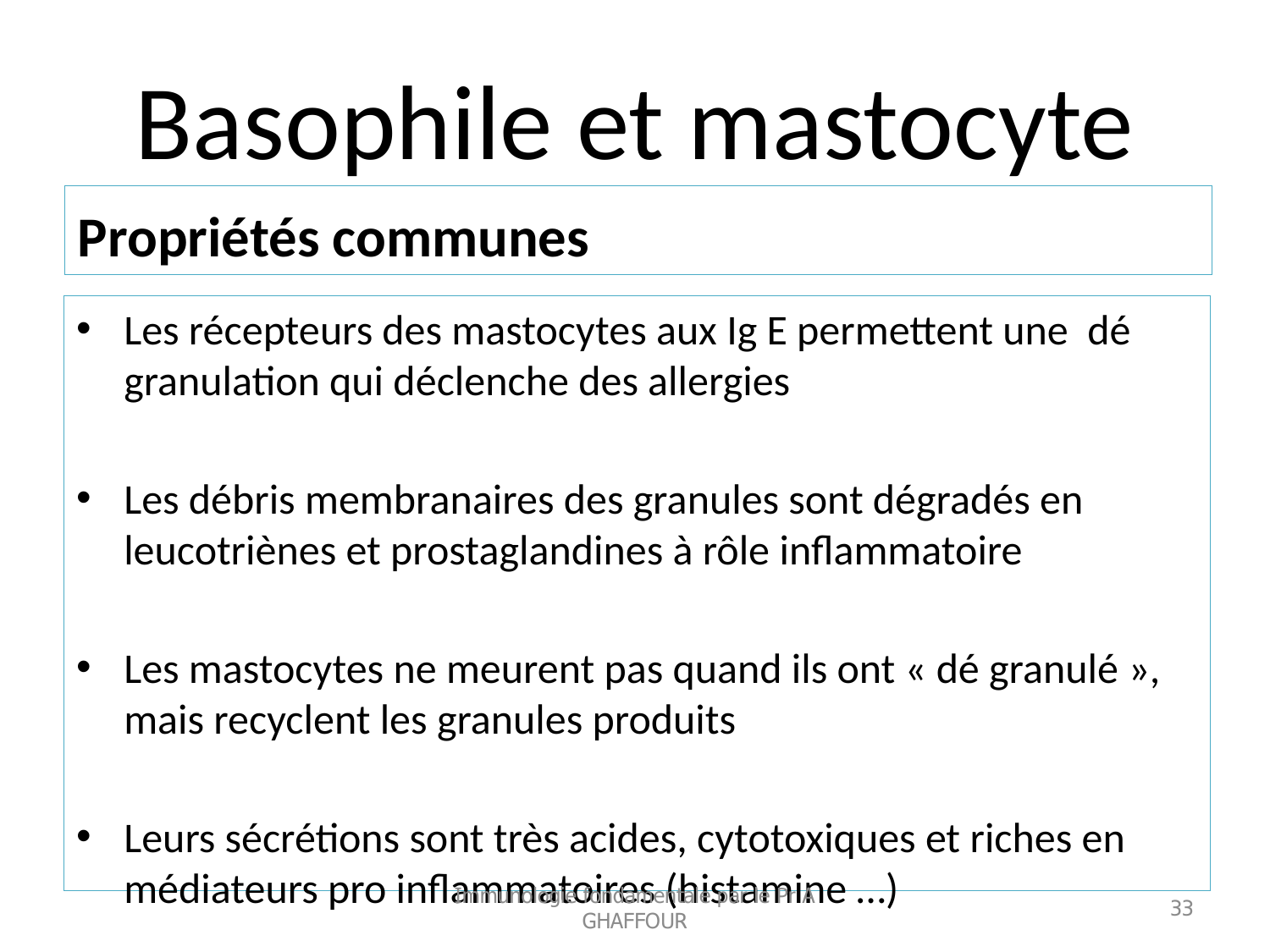

# Basophile et mastocyte
Propriétés communes
Les récepteurs des mastocytes aux Ig E permettent une  dé granulation qui déclenche des allergies

Les débris membranaires des granules sont dégradés en leucotriènes et prostaglandines à rôle inflammatoire

Les mastocytes ne meurent pas quand ils ont « dé granulé », mais recyclent les granules produits

Leurs sécrétions sont très acides, cytotoxiques et riches en médiateurs pro inflammatoires (histamine …)
Immunologie fondamentale par le Pr A GHAFFOUR
33